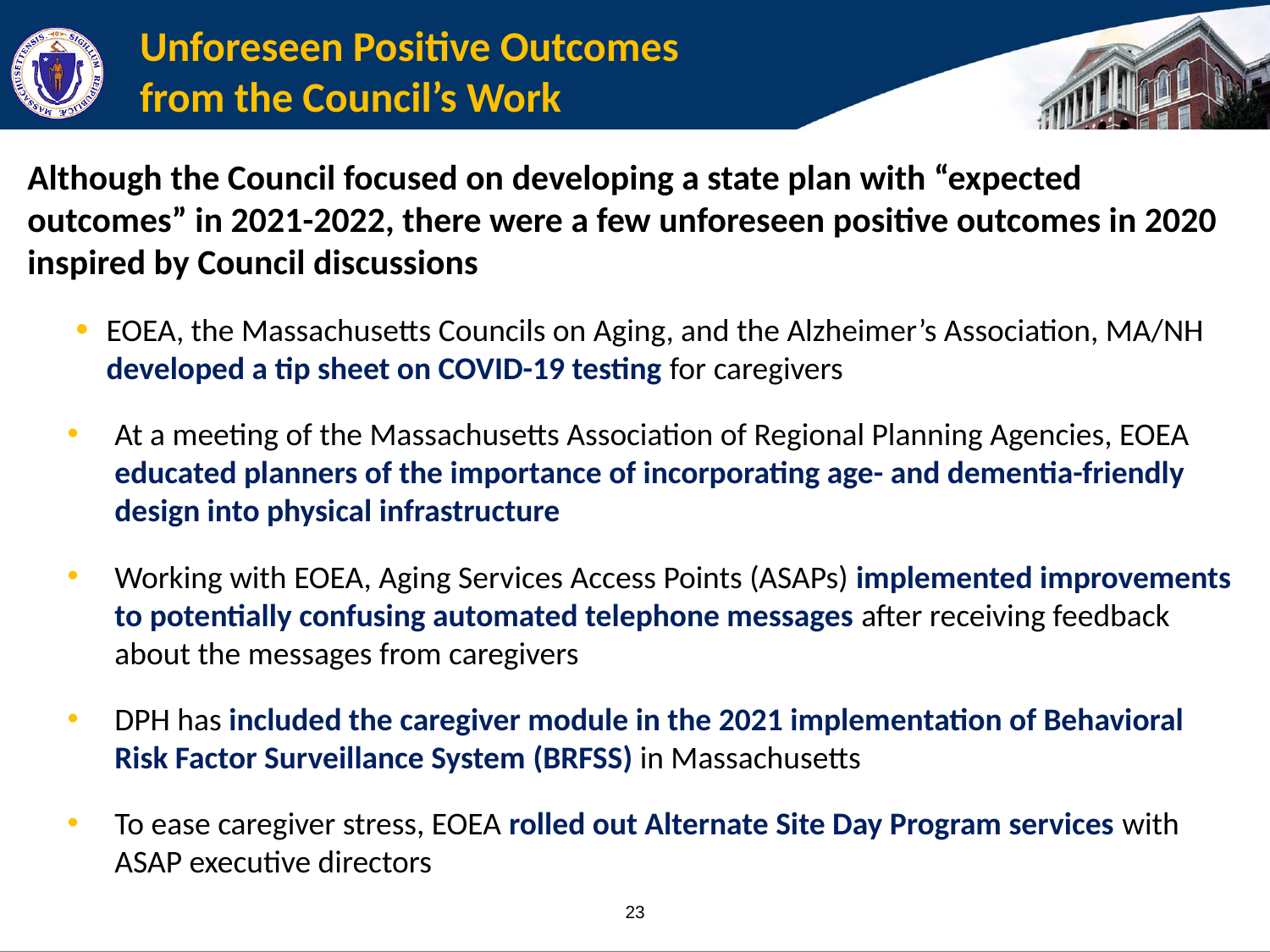

# Unforeseen Positive Outcomes from the Council’s Work
Although the Council focused on developing a state plan with “expected outcomes” in 2021-2022, there were a few unforeseen positive outcomes in 2020 inspired by Council discussions
EOEA, the Massachusetts Councils on Aging, and the Alzheimer’s Association, MA/NH developed a tip sheet on COVID-19 testing for caregivers
At a meeting of the Massachusetts Association of Regional Planning Agencies, EOEA educated planners of the importance of incorporating age- and dementia-friendly design into physical infrastructure
Working with EOEA, Aging Services Access Points (ASAPs) implemented improvements to potentially confusing automated telephone messages after receiving feedback about the messages from caregivers
DPH has included the caregiver module in the 2021 implementation of Behavioral Risk Factor Surveillance System (BRFSS) in Massachusetts
To ease caregiver stress, EOEA rolled out Alternate Site Day Program services with ASAP executive directors